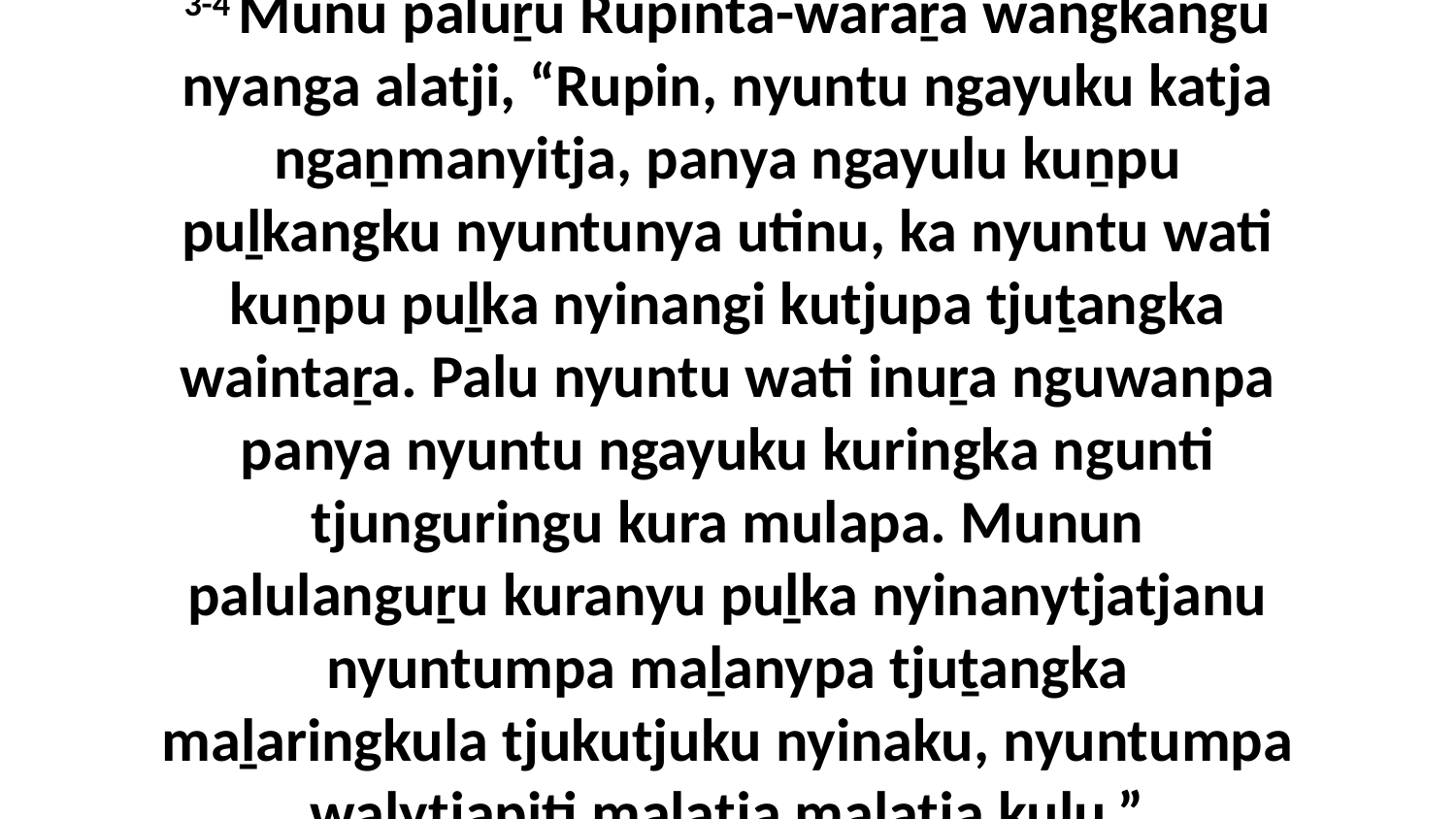

3-4 Munu paluṟu Rupinta-waraṟa wangkangu nyanga alatji, “Rupin, nyuntu ngayuku katja ngaṉmanyitja, panya ngayulu kuṉpu puḻkangku nyuntunya utinu, ka nyuntu wati kuṉpu puḻka nyinangi kutjupa tjuṯangka waintaṟa. Palu nyuntu wati inuṟa nguwanpa panya nyuntu ngayuku kuringka ngunti tjunguringu kura mulapa. Munun palulanguṟu kuranyu puḻka nyinanytjatjanu nyuntumpa maḻanypa tjuṯangka maḻaringkula tjukutjuku nyinaku, nyuntumpa walytjapiti maḻatja maḻatja kuḻu.”